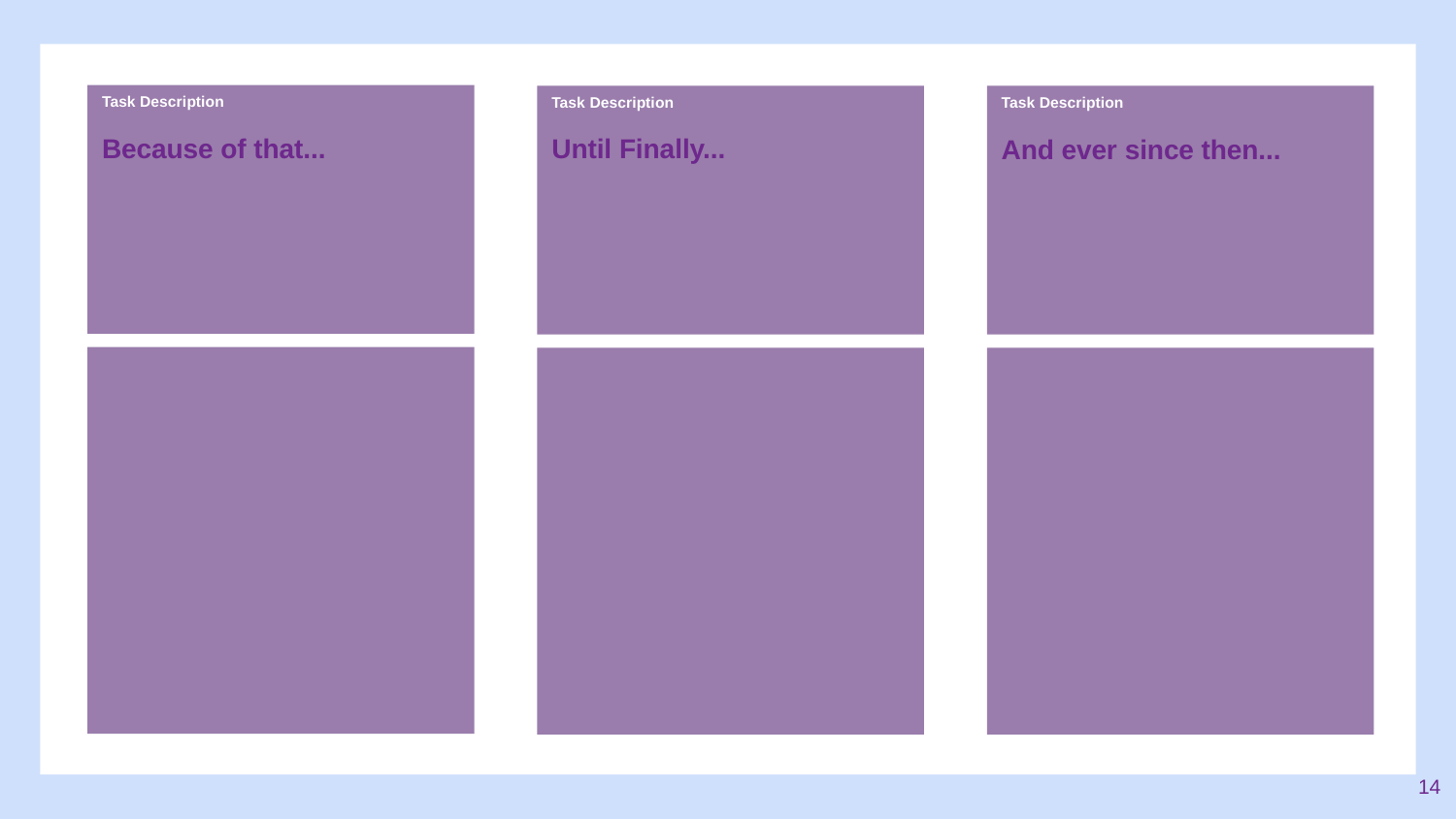

Because of that...
Until Finally...
And ever since then...

14